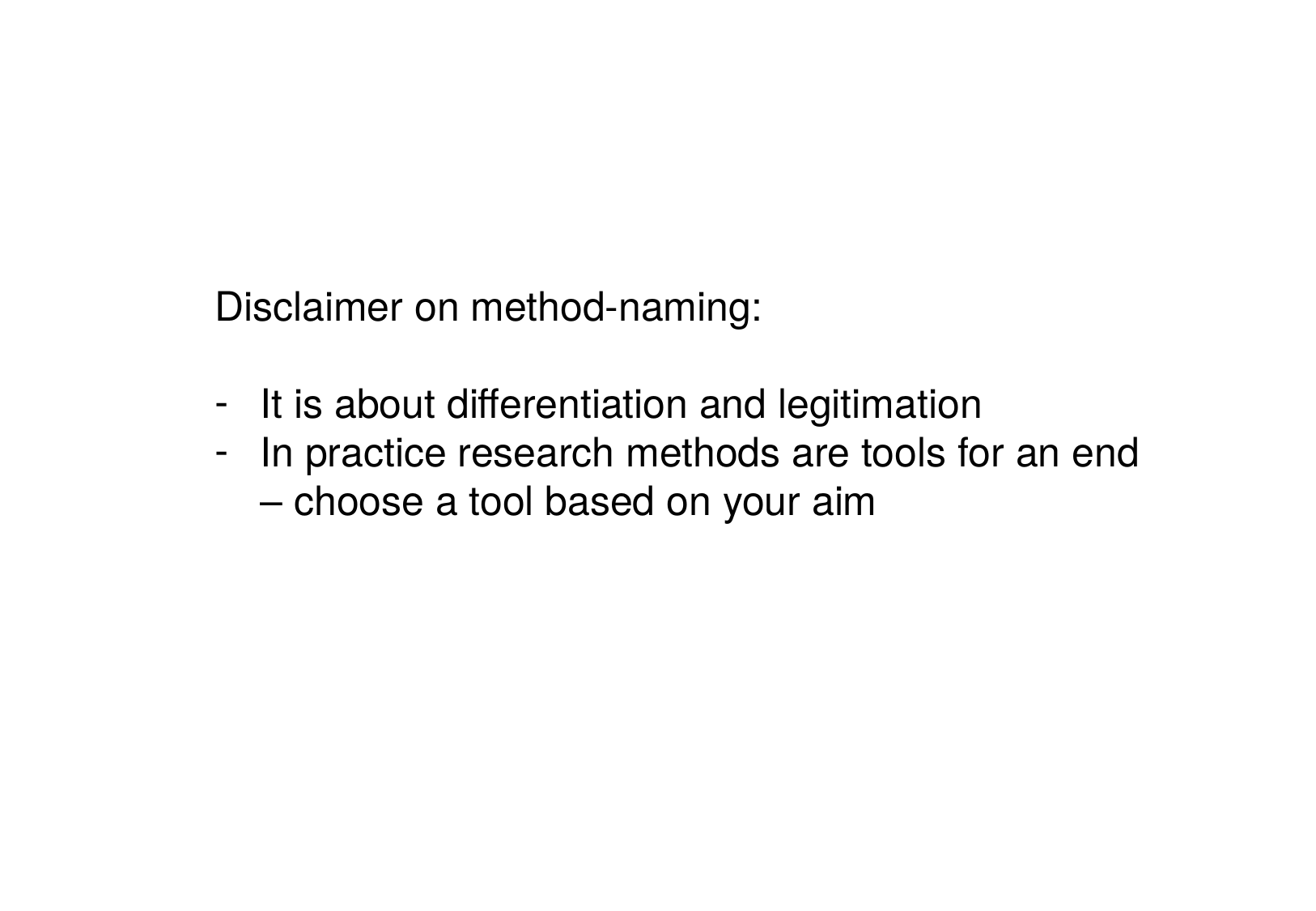

Disclaimer on method-naming:

It is about differentiation and legitimation
In practice research methods are tools for an end – choose a tool based on your aim